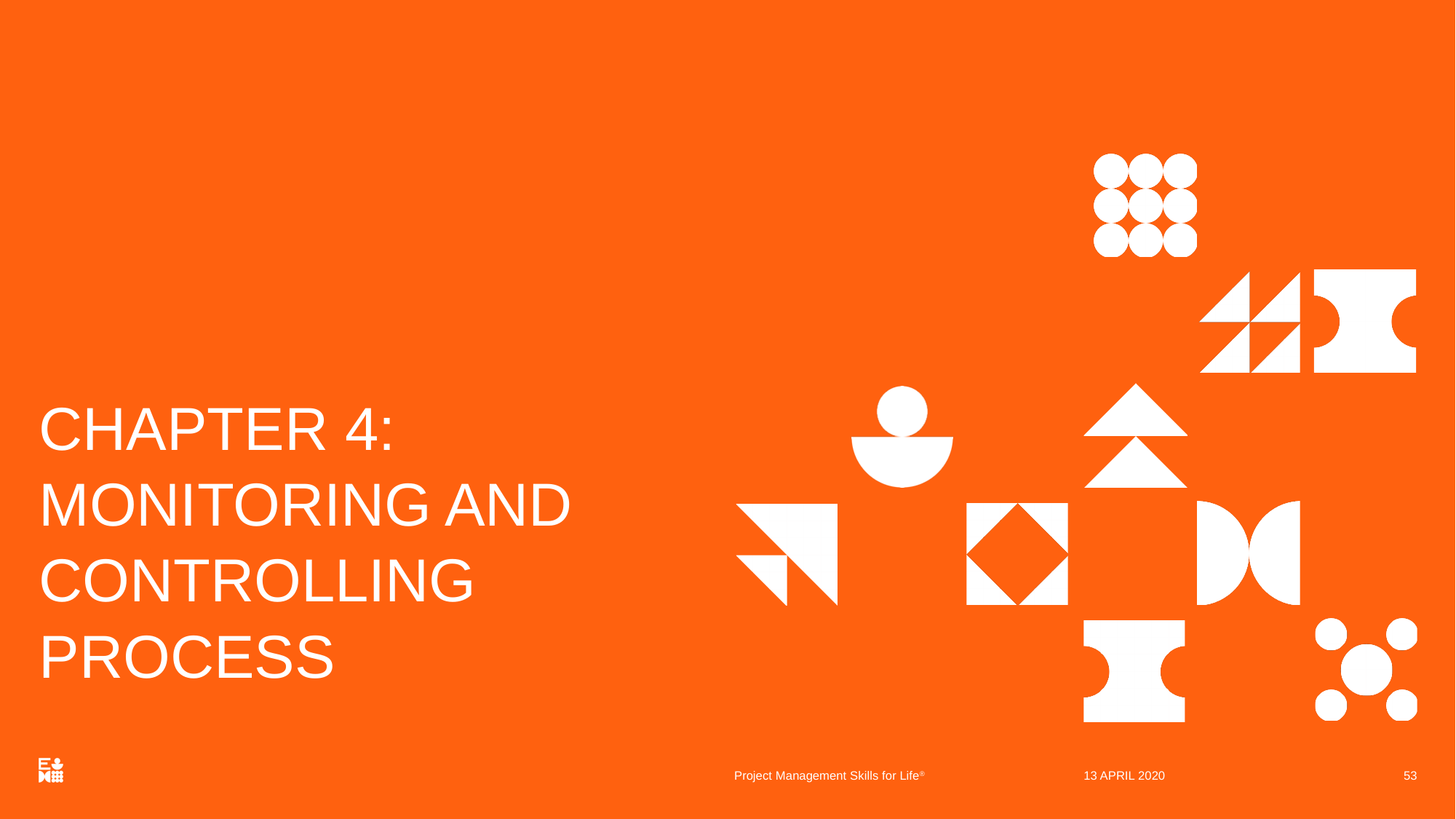

# CHAPTER 4: MONITORING AND CONTROLLING PROCESS
Project Management Skills for Life®
13 April 2020
53